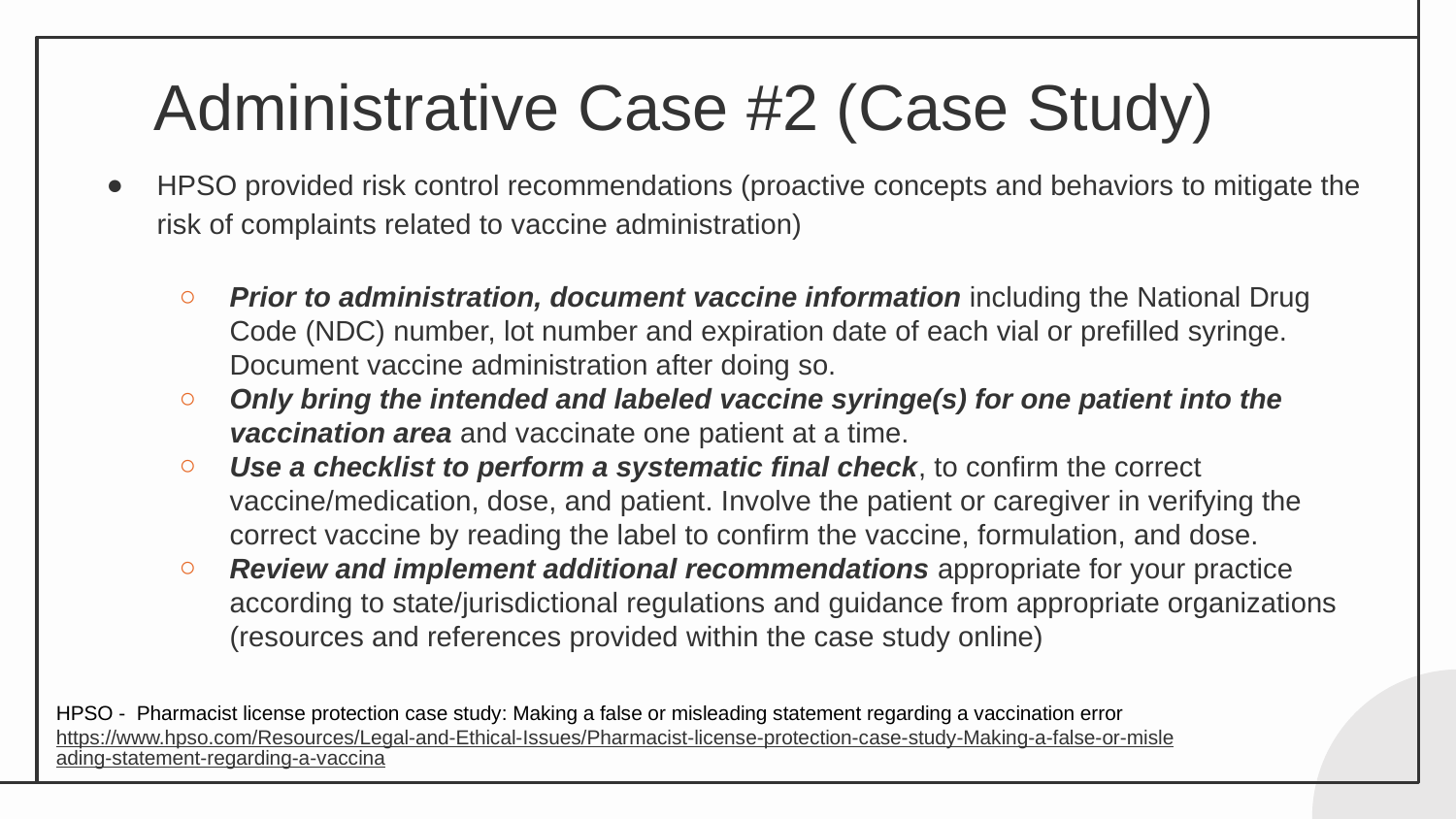

# Administrative Case #2 (Case Study)
HPSO provided risk control recommendations (proactive concepts and behaviors to mitigate the risk of complaints related to vaccine administration)

Prior to administration, document vaccine information including the National Drug Code (NDC) number, lot number and expiration date of each vial or prefilled syringe. Document vaccine administration after doing so.
Only bring the intended and labeled vaccine syringe(s) for one patient into the vaccination area and vaccinate one patient at a time.
Use a checklist to perform a systematic final check, to confirm the correct vaccine/medication, dose, and patient. Involve the patient or caregiver in verifying the correct vaccine by reading the label to confirm the vaccine, formulation, and dose.
Review and implement additional recommendations appropriate for your practice according to state/jurisdictional regulations and guidance from appropriate organizations (resources and references provided within the case study online)

HPSO -  Pharmacist license protection case study: Making a false or misleading statement regarding a vaccination error
https://www.hpso.com/Resources/Legal-and-Ethical-Issues/Pharmacist-license-protection-case-study-Making-a-false-or-misleading-statement-regarding-a-vaccina